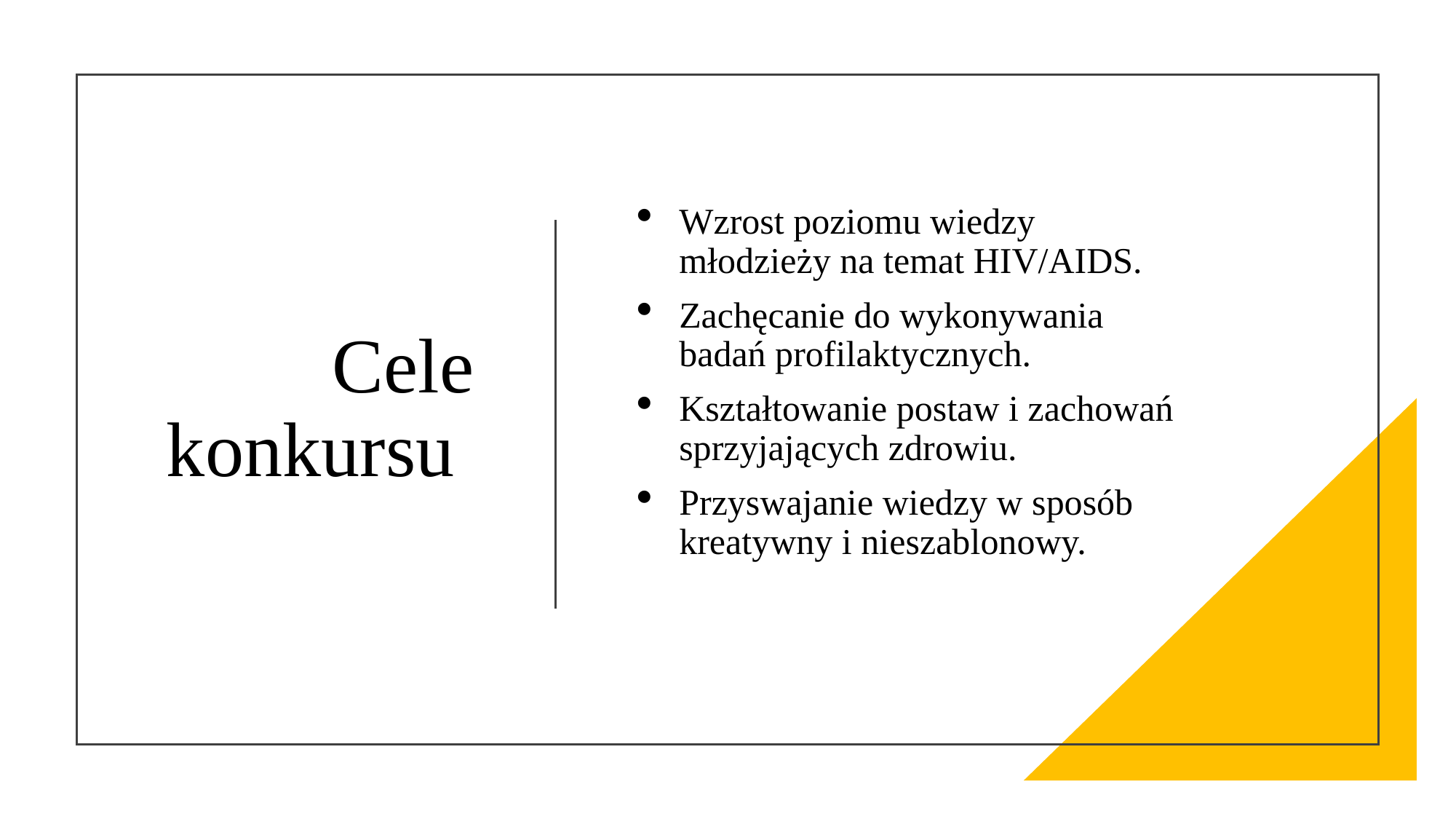

# Cele konkursu
Wzrost poziomu wiedzy młodzieży na temat HIV/AIDS.
Zachęcanie do wykonywania badań profilaktycznych.
Kształtowanie postaw i zachowań sprzyjających zdrowiu.
Przyswajanie wiedzy w sposób kreatywny i nieszablonowy.